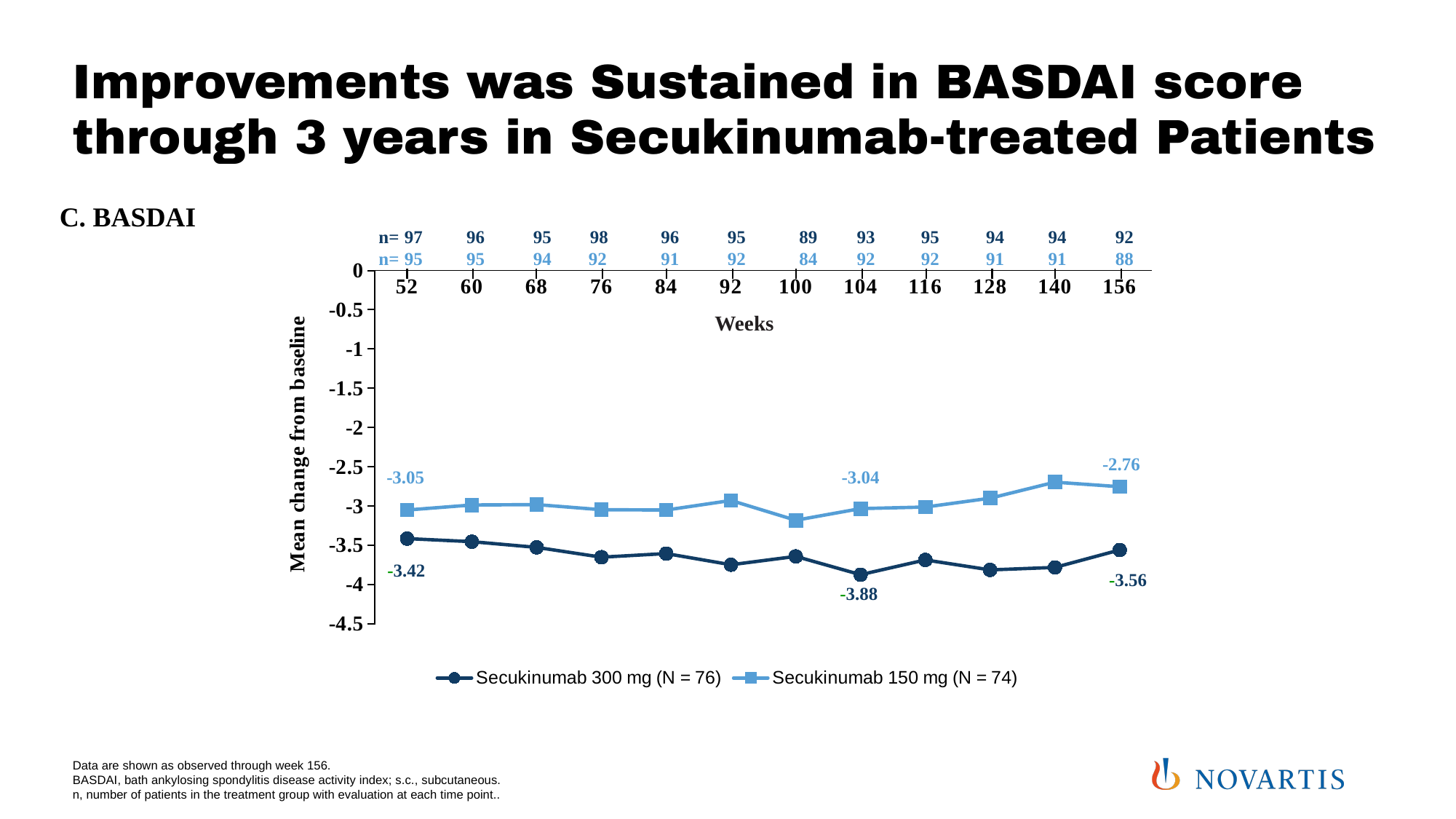

# Improvements was Sustained in BASDAI score through 3 years in Secukinumab-treated Patients
C. BASDAI
n=
97
96
95
98
96
95
89
93
95
94
94
92

### Chart

| Category | Secukinumab 300 mg (N = 76) | Secukinumab 150 mg (N = 74) |
|---|---|---|
| 52 | -3.417 | -3.053 |
| 60 | -3.456 | -2.989 |
| 68 | -3.529 | -2.984 |
| 76 | -3.654 | -3.049 |
| 84 | -3.608 | -3.053 |
| 92 | -3.75 | -2.931 |
| 100 | -3.644 | -3.183 |
| 104 | -3.877 | -3.035 |
| 116 | -3.689 | -3.015 |
| 128 | -3.816 | -2.902 |
| 140 | -3.784 | -2.698 |
| 156 | -3.562 | -2.756 |
n=
95
95
94
92
91
92
84
92
92
91
91
88
Weeks
-2.76
-3.04
-3.05
-3.42
-3.56
-3.88
Data are shown as observed through week 156.
BASDAI, bath ankylosing spondylitis disease activity index; s.c., subcutaneous.
n, number of patients in the treatment group with evaluation at each time point..